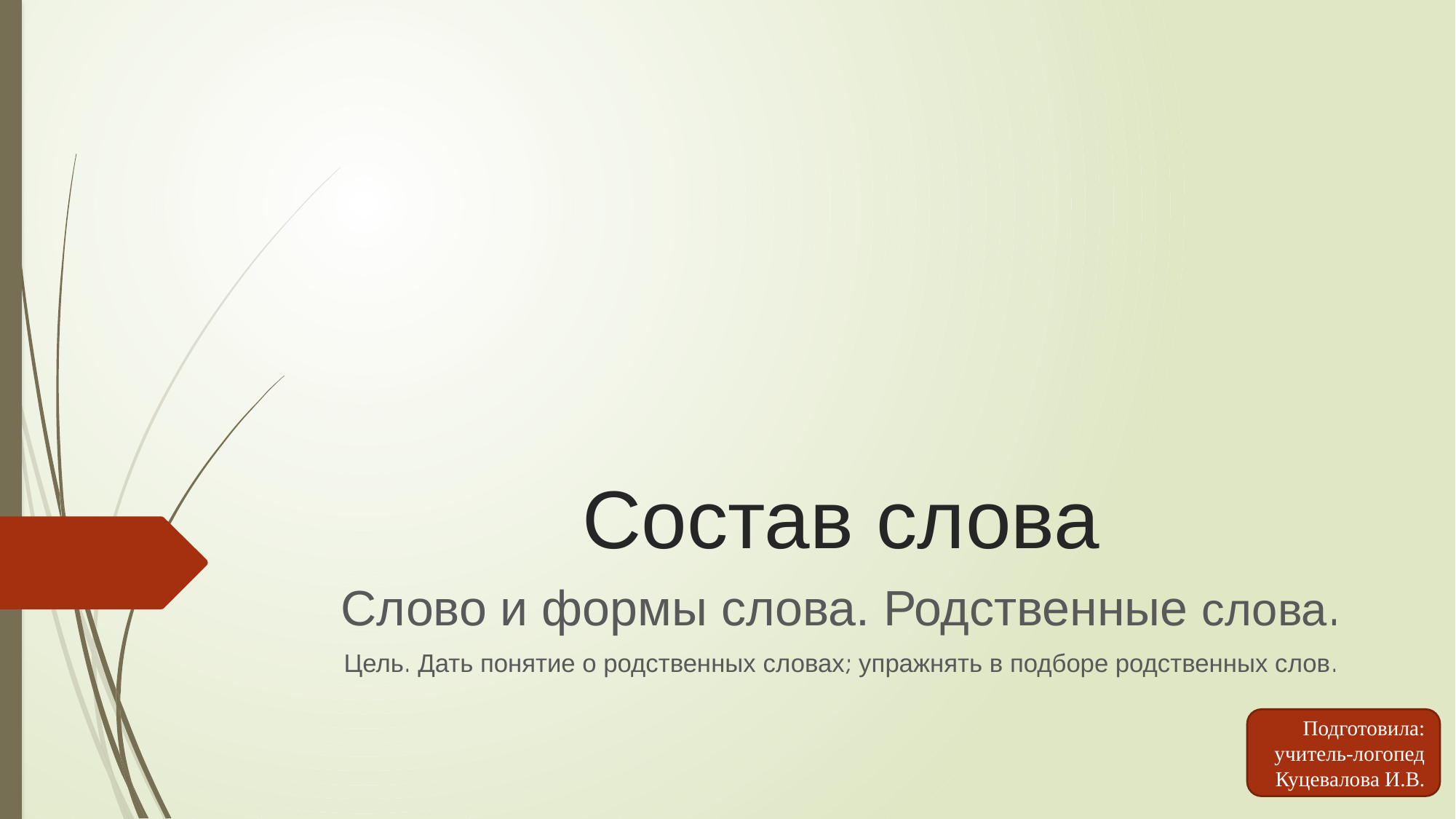

# Состав слова
Слово и формы слова. Родственные слова.
Цель. Дать понятие о родственных словах; упраж­нять в подборе родственных слов.
Подготовила:
учитель-логопед
Куцевалова И.В.